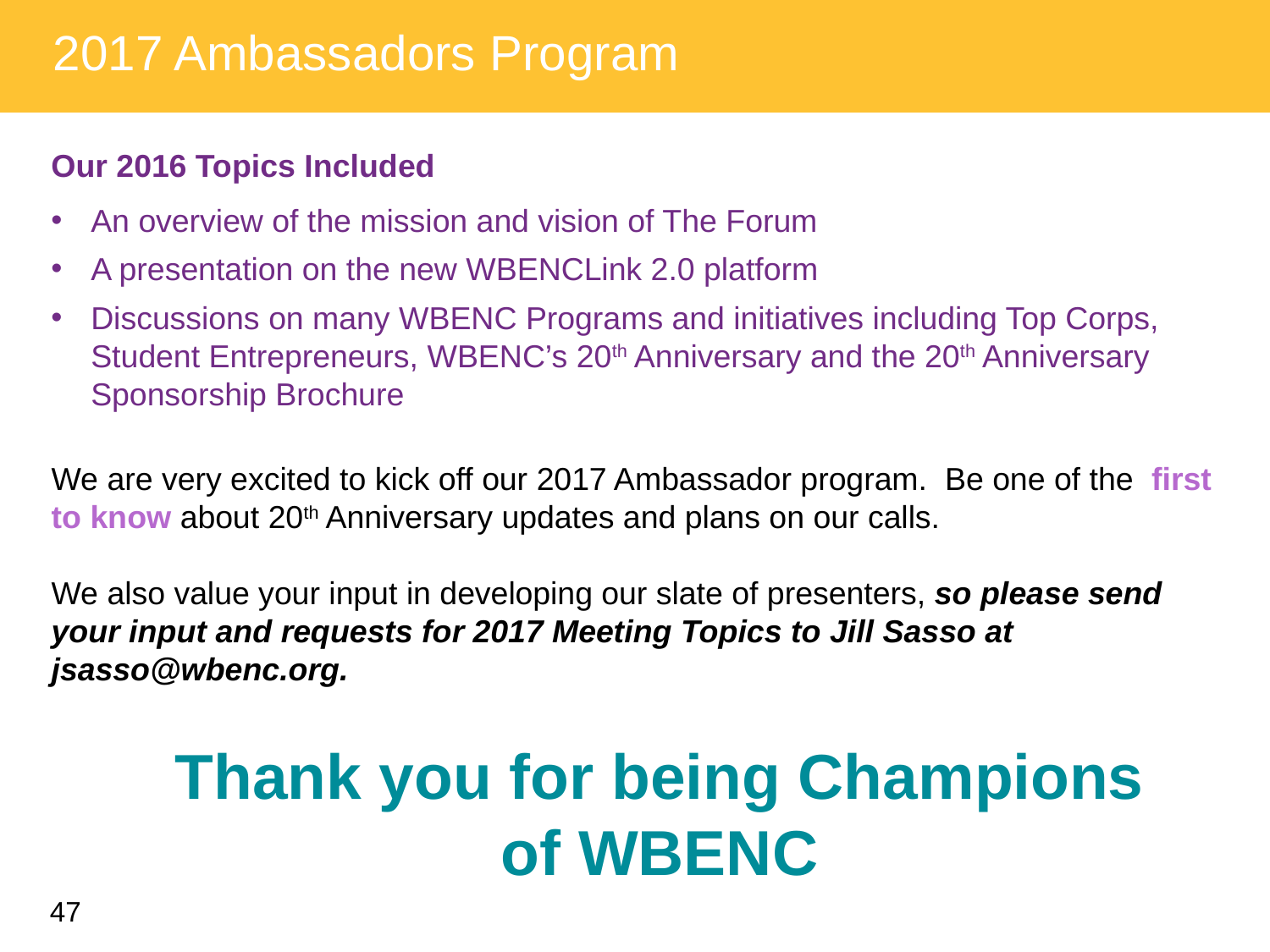

# 2017 Ambassadors Program
Our 2016 Topics Included

An overview of the mission and vision of The Forum
A presentation on the new WBENCLink 2.0 platform
Discussions on many WBENC Programs and initiatives including Top Corps, Student Entrepreneurs, WBENC’s 20th Anniversary and the 20th Anniversary Sponsorship Brochure

We are very excited to kick off our 2017 Ambassador program.  Be one of the  first to know about 20th Anniversary updates and plans on our calls.

We also value your input in developing our slate of presenters, so please send your input and requests for 2017 Meeting Topics to Jill Sasso at jsasso@wbenc.org.

Thank you for being Champions of WBENC